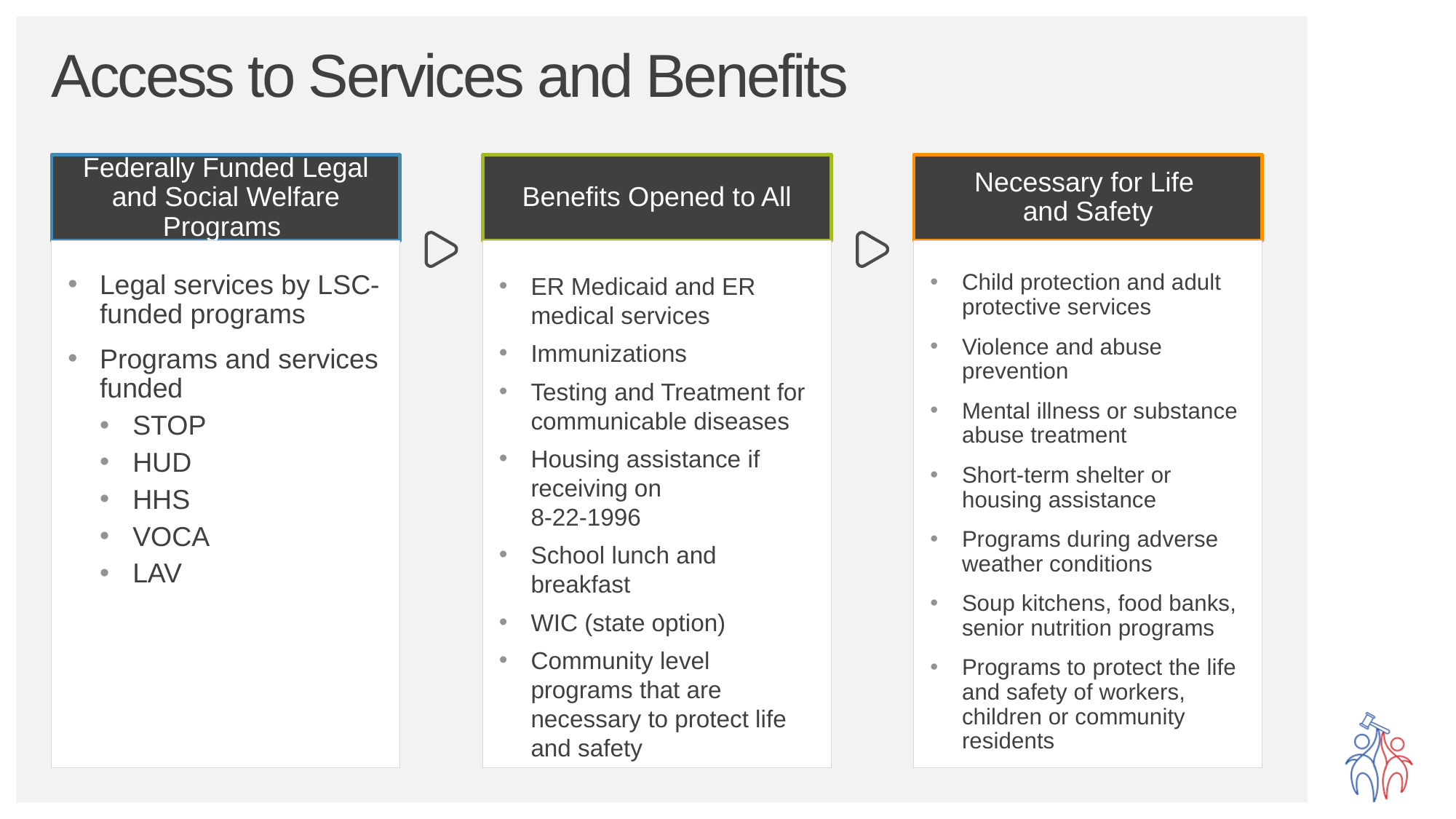

# Access to Services and Benefits
Federally Funded Legal and Social Welfare Programs
Benefits Opened to All
Necessary for Life
and Safety
ER Medicaid and ER medical services
Immunizations
Testing and Treatment for communicable diseases
Housing assistance if receiving on
8-22-1996
School lunch and breakfast
WIC (state option)
Community level programs that are necessary to protect life and safety

Legal services by LSC-funded programs
Programs and services funded
STOP
HUD
HHS
VOCA
LAV

Child protection and adult protective services
Violence and abuse prevention
Mental illness or substance abuse treatment
Short-term shelter or housing assistance
Programs during adverse weather conditions
Soup kitchens, food banks, senior nutrition programs
Programs to protect the life and safety of workers, children or community residents